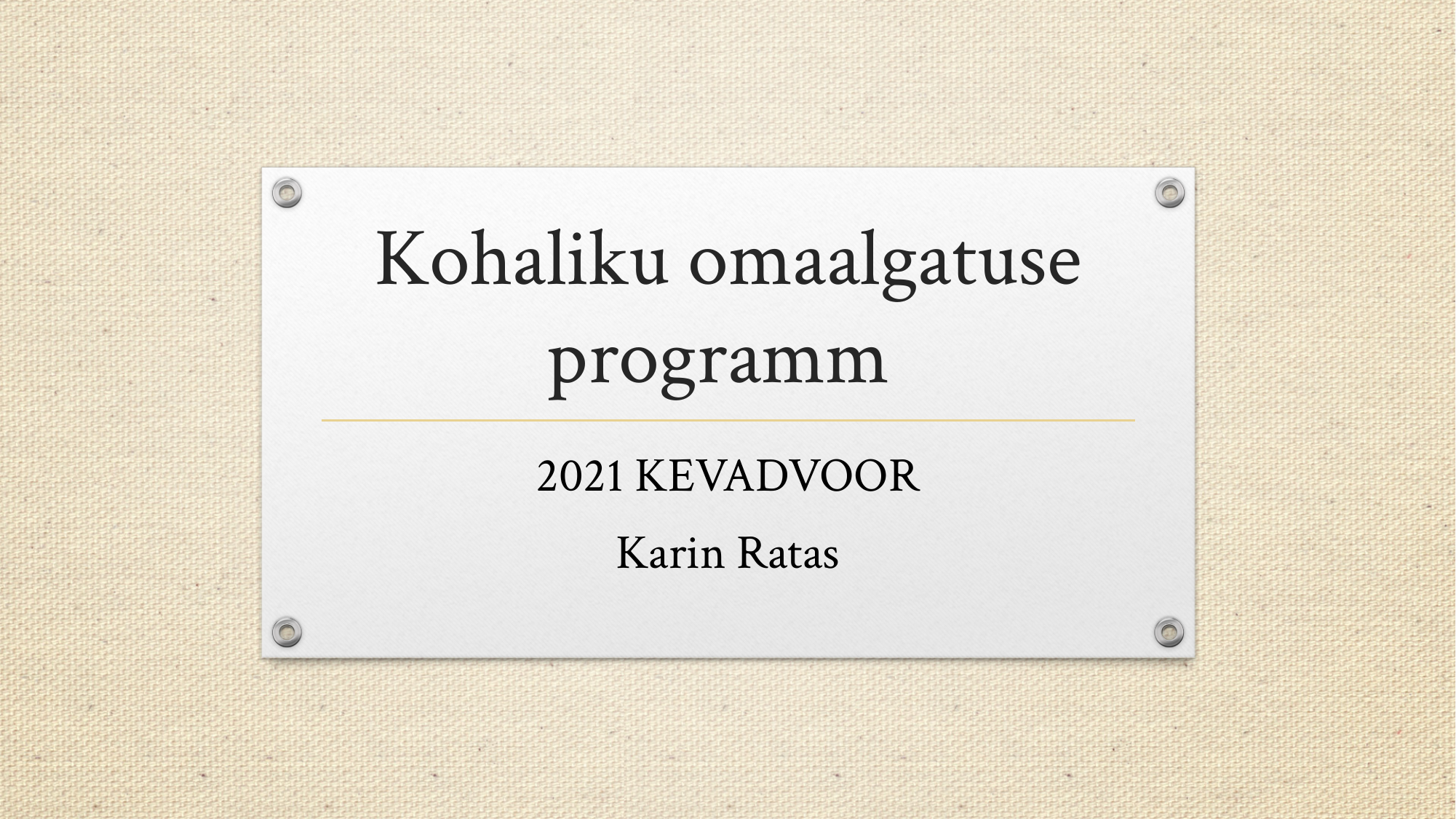

# Kohaliku omaalgatuse programm
2021 KEVADVOOR
Karin Ratas